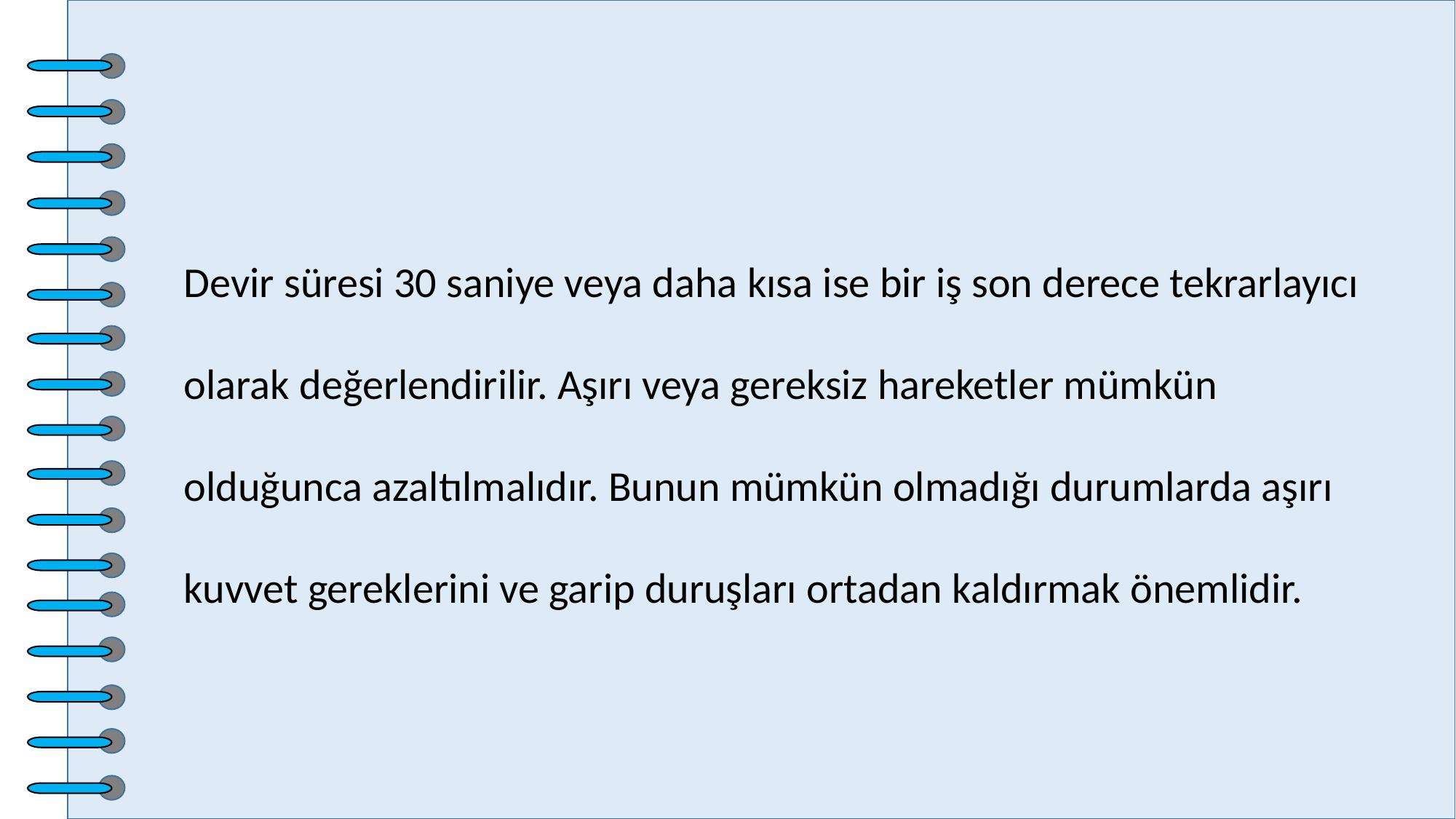

Devir süresi 30 saniye veya daha kısa ise bir iş son derece tekrarlayıcı olarak değerlendirilir. Aşırı veya gereksiz hareketler mümkün olduğunca azaltılmalıdır. Bunun mümkün olmadığı durumlarda aşırı kuvvet gereklerini ve garip duruşları ortadan kaldırmak önemlidir.